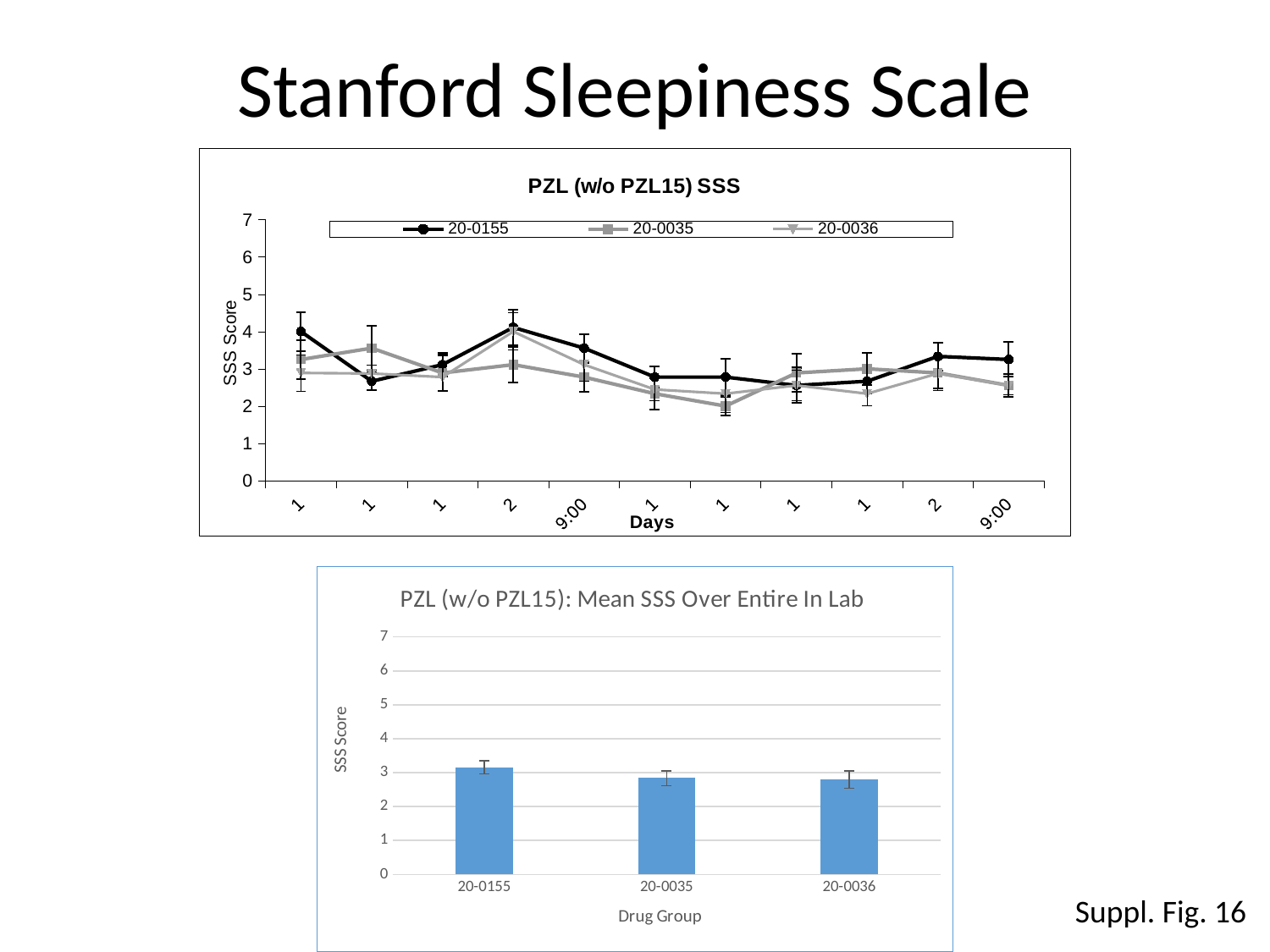

# Stanford Sleepiness Scale

### Chart: PZL (w/o PZL15) SSS

| Category |  |  |  |
|---|---|---|---|
| 0.5625 | 4.0 | 3.25 | 2.888888888888889 |
| 0.64583333333333337 | 2.6666666666666665 | 3.5555555555555554 | 2.875 |
| 0.77083333333333337 | 3.111111111111111 | 2.888888888888889 | 2.7777777777777777 |
| 0.85416666666666663 | 4.111111111111111 | 3.111111111111111 | 4.0 |
| 0.375 | 3.5555555555555554 | 2.7777777777777777 | 3.111111111111111 |
| 0.45833333333333331 | 2.7777777777777777 | 2.3333333333333335 | 2.4444444444444446 |
| 0.5625 | 2.7777777777777777 | 2.0 | 2.3333333333333335 |
| 0.64583333333333337 | 2.5555555555555554 | 2.888888888888889 | 2.5555555555555554 |
| 0.77083333333333337 | 2.6666666666666665 | 3.0 | 2.3333333333333335 |
| 0.85416666666666663 | 3.3333333333333335 | 2.888888888888889 | 2.875 |
| 0.375 | 3.25 | 2.5555555555555554 | 2.5555555555555554 |

### Chart: PZL (w/o PZL15): Mean SSS Over Entire In Lab

| Category |  |
|---|---|
| 20-0155 | 3.156565656565656 |
| 20-0035 | 2.8383838383838382 |
| 20-0036 | 2.7919191919191912 |
Suppl. Fig. 16